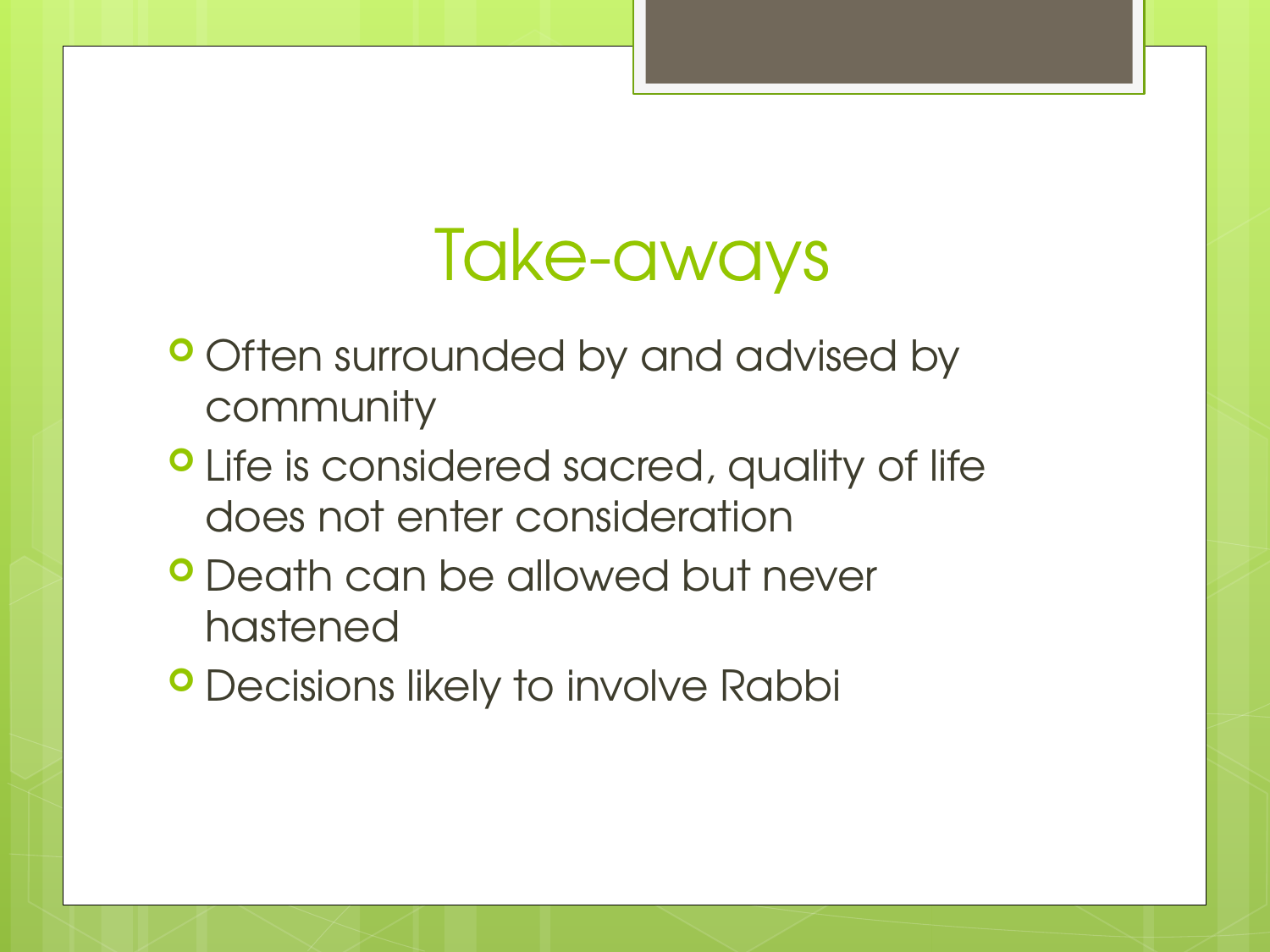

# Take-aways
Often surrounded by and advised by community
Life is considered sacred, quality of life does not enter consideration
Death can be allowed but never hastened
Decisions likely to involve Rabbi